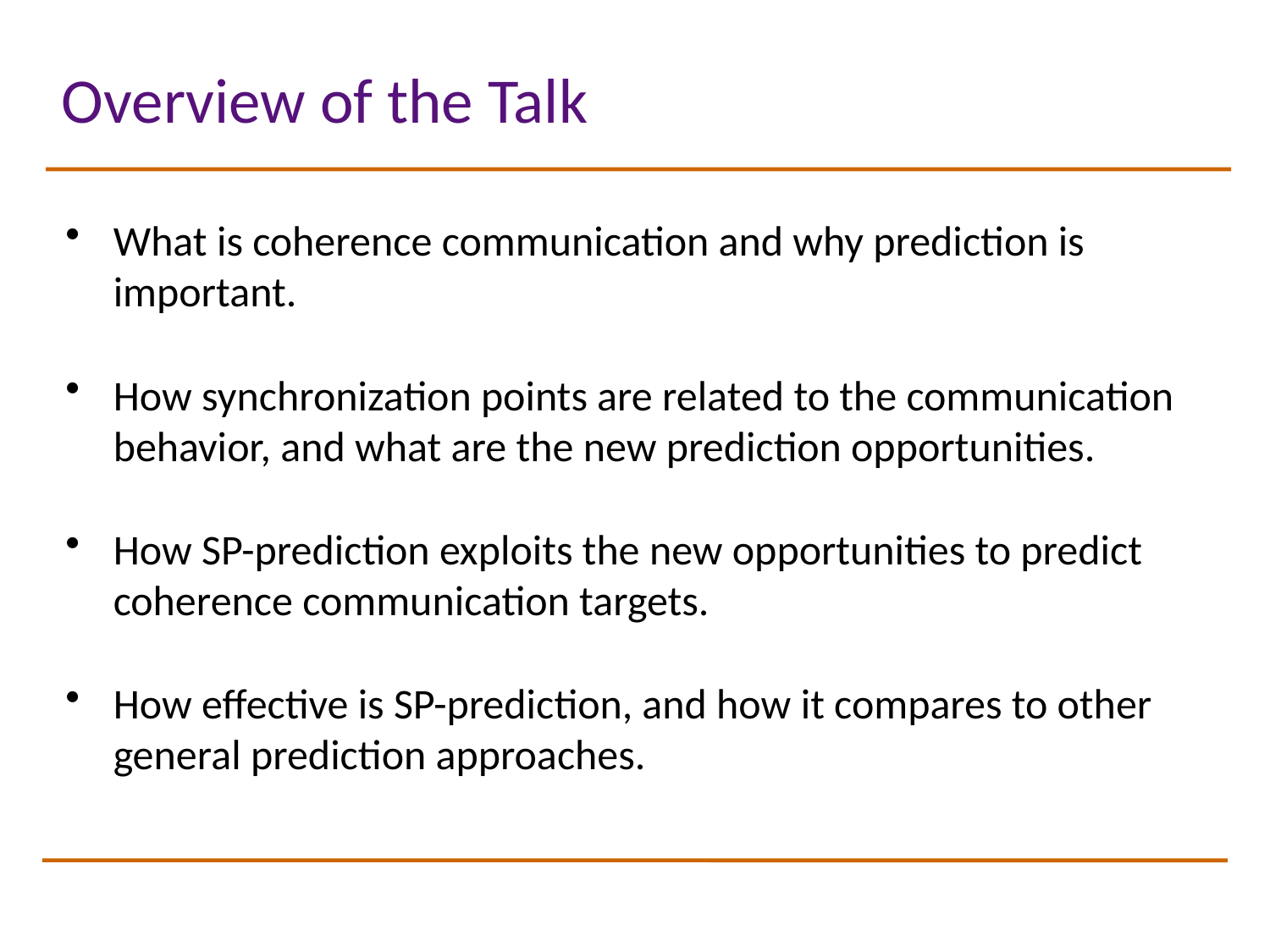

# Overview of the Talk

What is coherence communication and why prediction is important.

How synchronization points are related to the communication behavior, and what are the new prediction opportunities.

How SP-prediction exploits the new opportunities to predict coherence communication targets.

How effective is SP-prediction, and how it compares to other general prediction approaches.